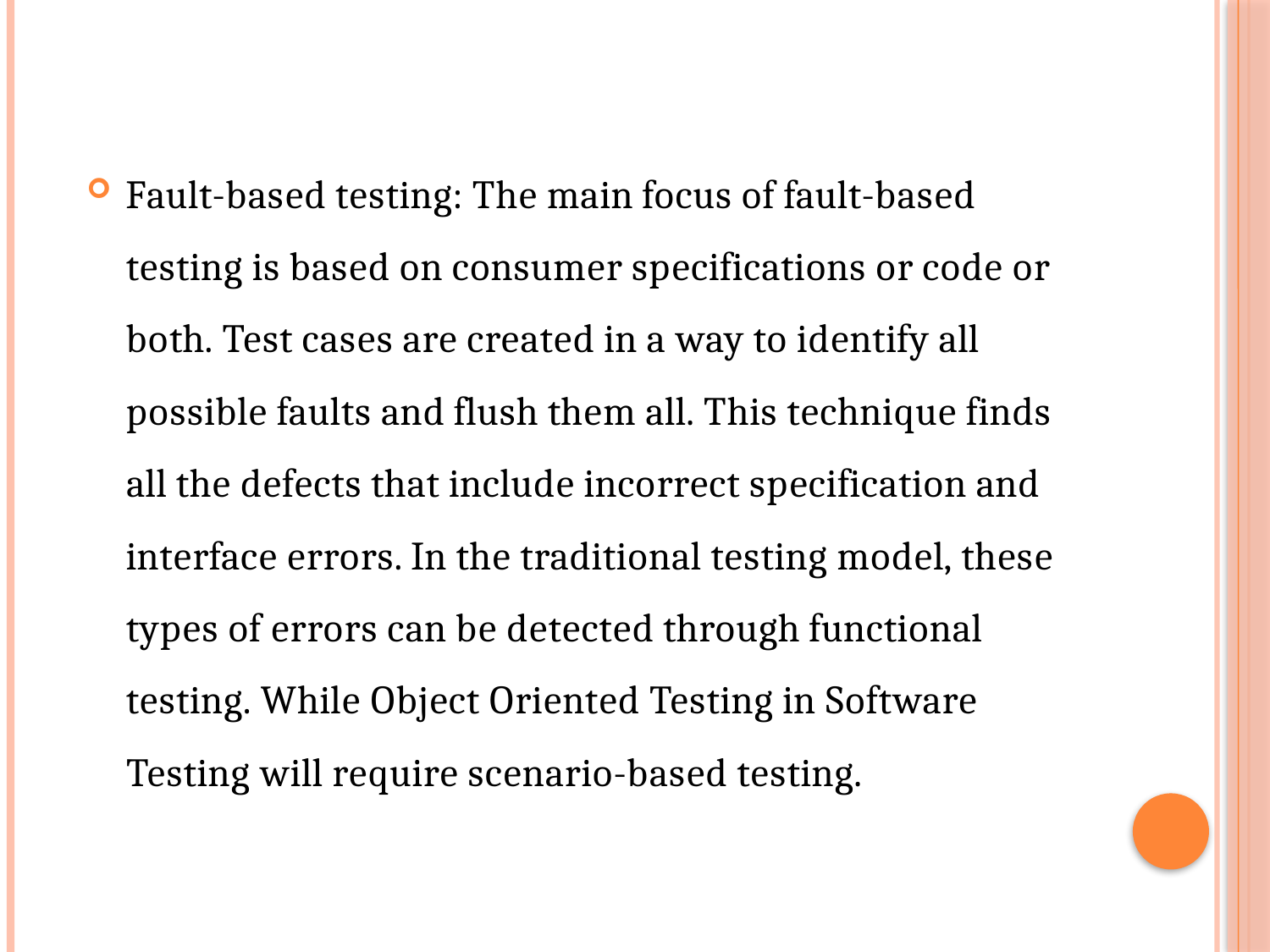

Fault-based testing: The main focus of fault-based testing is based on consumer specifications or code or both. Test cases are created in a way to identify all possible faults and flush them all. This technique finds all the defects that include incorrect specification and interface errors. In the traditional testing model, these types of errors can be detected through functional testing. While Object Oriented Testing in Software Testing will require scenario-based testing.